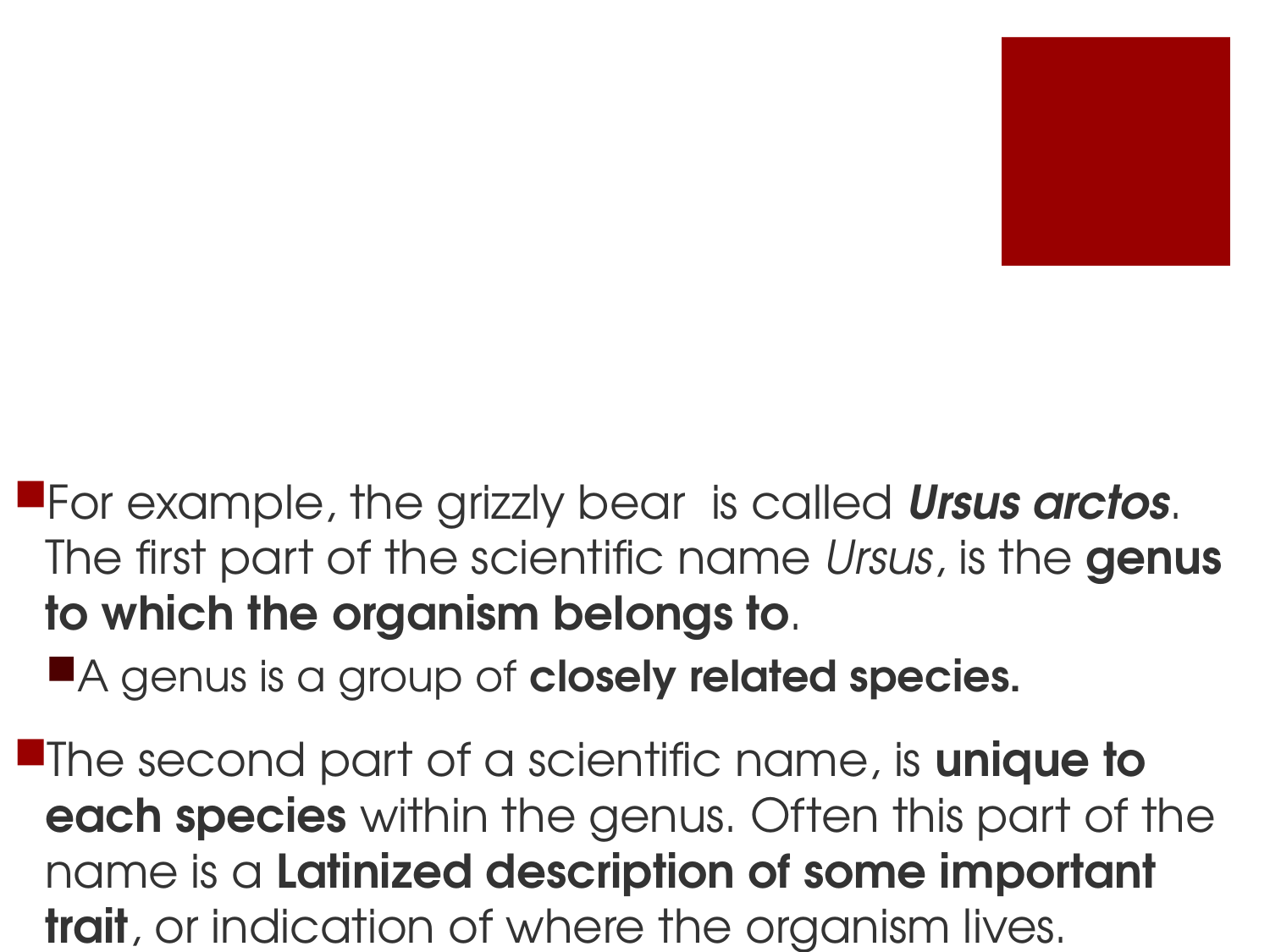

For example, the grizzly bear  is called Ursus arctos. The first part of the scientific name Ursus, is the genus to which the organism belongs to.
A genus is a group of closely related species.
The second part of a scientific name, is unique to each species within the genus. Often this part of the name is a Latinized description of some important trait, or indication of where the organism lives.